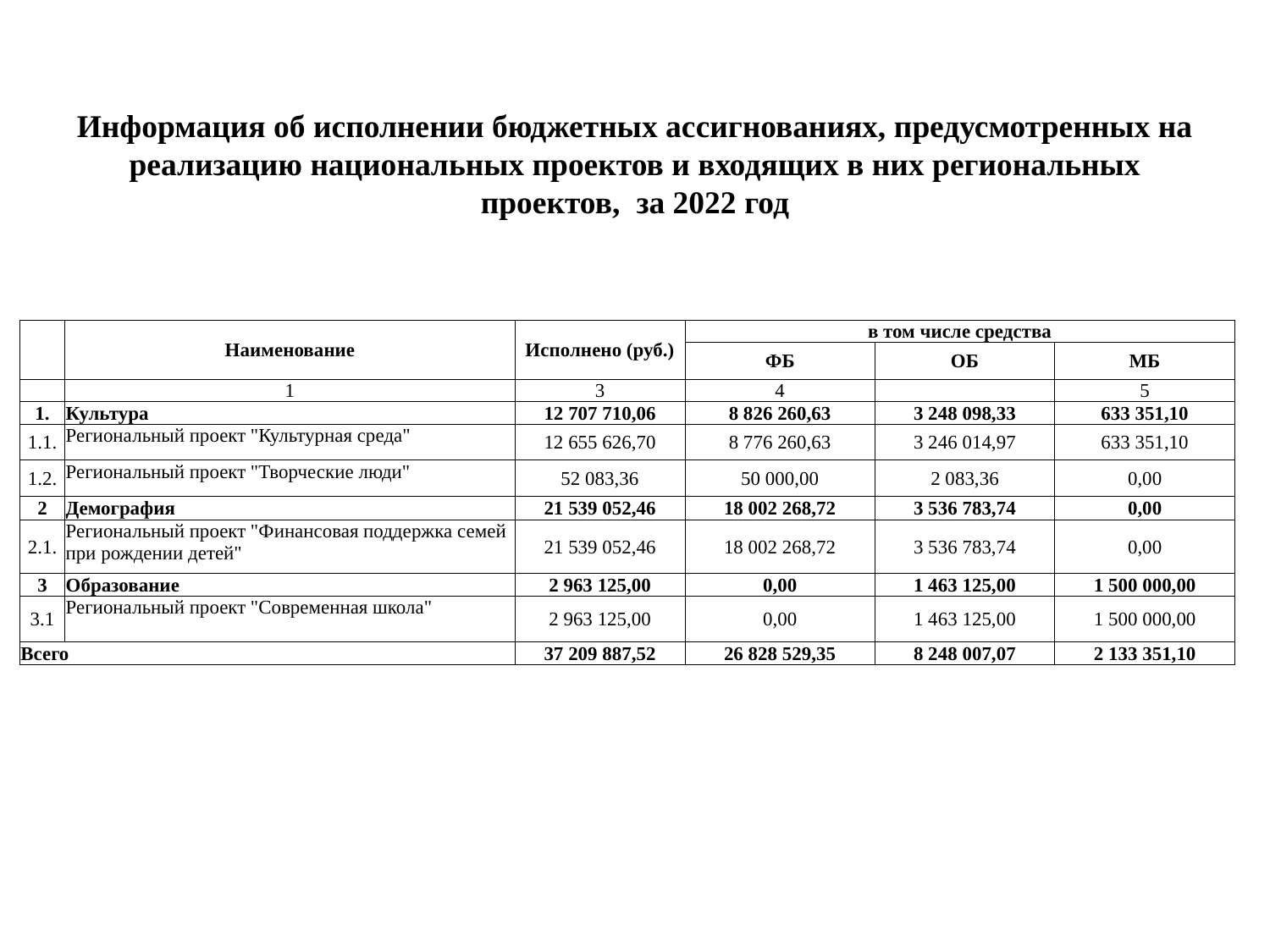

# Информация об исполнении бюджетных ассигнованиях, предусмотренных на реализацию национальных проектов и входящих в них региональных проектов,  за 2022 год
|  |  |  |  |  |  |  |  |  |  |
| --- | --- | --- | --- | --- | --- | --- | --- | --- | --- |
|  |  |  |  |  |  |  |  |  |  |
|  | Наименование | Исполнено (руб.) |  | в том числе средства |  |  |  |  |  |
|  |  |  |  | ФБ |  | ОБ |  | МБ |  |
|  | 1 | 3 |  | 4 |  |  |  | 5 |  |
| 1. | Культура | 12 707 710,06 |  | 8 826 260,63 |  | 3 248 098,33 |  | 633 351,10 |  |
| 1.1. | Региональный проект "Культурная среда" | 12 655 626,70 |  | 8 776 260,63 |  | 3 246 014,97 |  | 633 351,10 |  |
| 1.2. | Региональный проект "Творческие люди" | 52 083,36 |  | 50 000,00 |  | 2 083,36 |  | 0,00 |  |
| 2 | Демография | 21 539 052,46 |  | 18 002 268,72 |  | 3 536 783,74 |  | 0,00 |  |
| 2.1. | Региональный проект "Финансовая поддержка семей при рождении детей" | 21 539 052,46 |  | 18 002 268,72 |  | 3 536 783,74 |  | 0,00 |  |
| 3 | Образование | 2 963 125,00 |  | 0,00 |  | 1 463 125,00 |  | 1 500 000,00 |  |
| 3.1 | Региональный проект "Современная школа" | 2 963 125,00 |  | 0,00 |  | 1 463 125,00 |  | 1 500 000,00 |  |
| Всего |  | 37 209 887,52 |  | 26 828 529,35 |  | 8 248 007,07 |  | 2 133 351,10 |  |